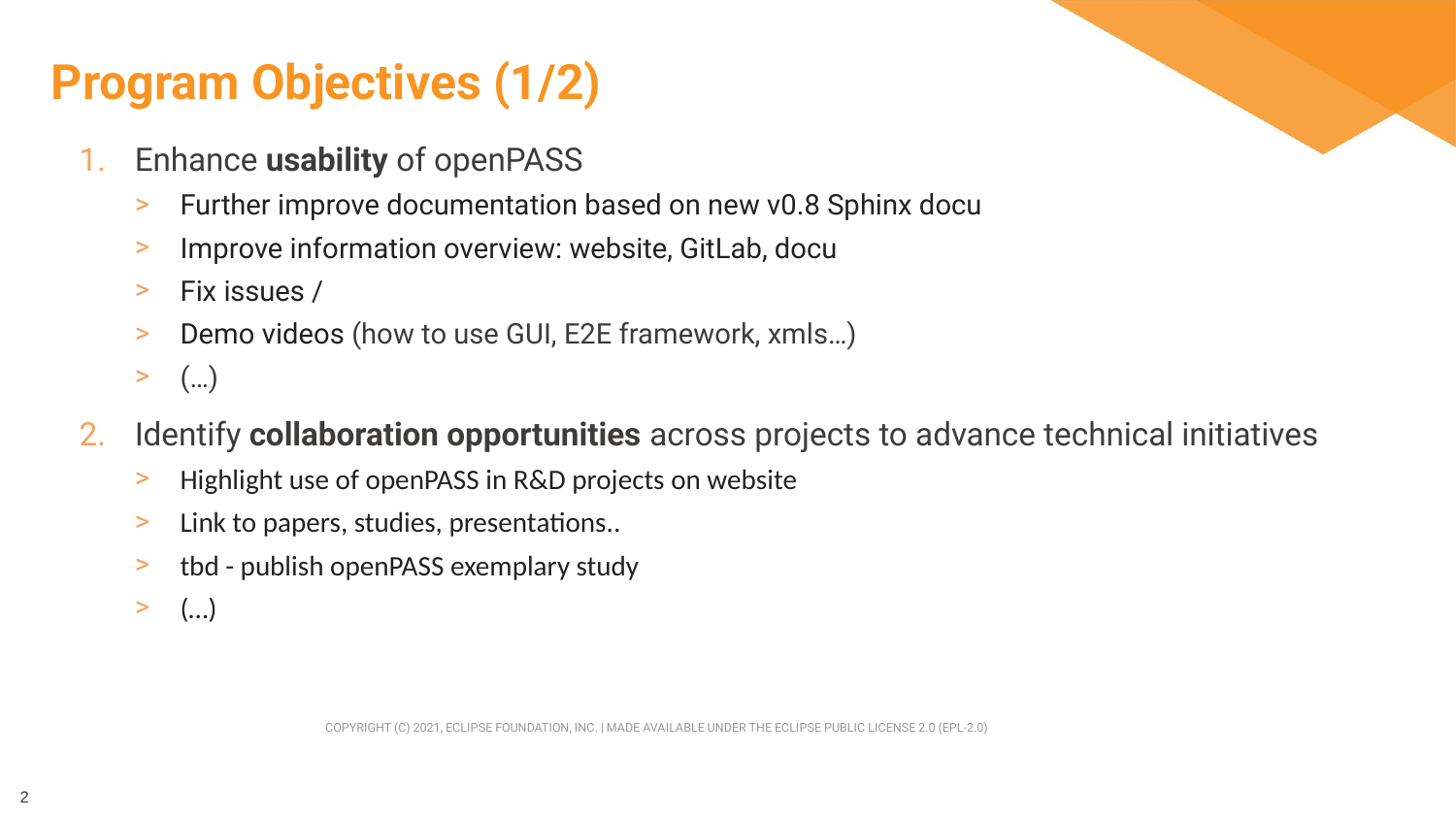

# Program Objectives (1/2)
Enhance usability of openPASS
Further improve documentation based on new v0.8 Sphinx docu
Improve information overview: website, GitLab, docu
Fix issues /
Demo videos (how to use GUI, E2E framework, xmls…)
(…)
Identify collaboration opportunities across projects to advance technical initiatives
Highlight use of openPASS in R&D projects on website
Link to papers, studies, presentations..
tbd - publish openPASS exemplary study
(…)